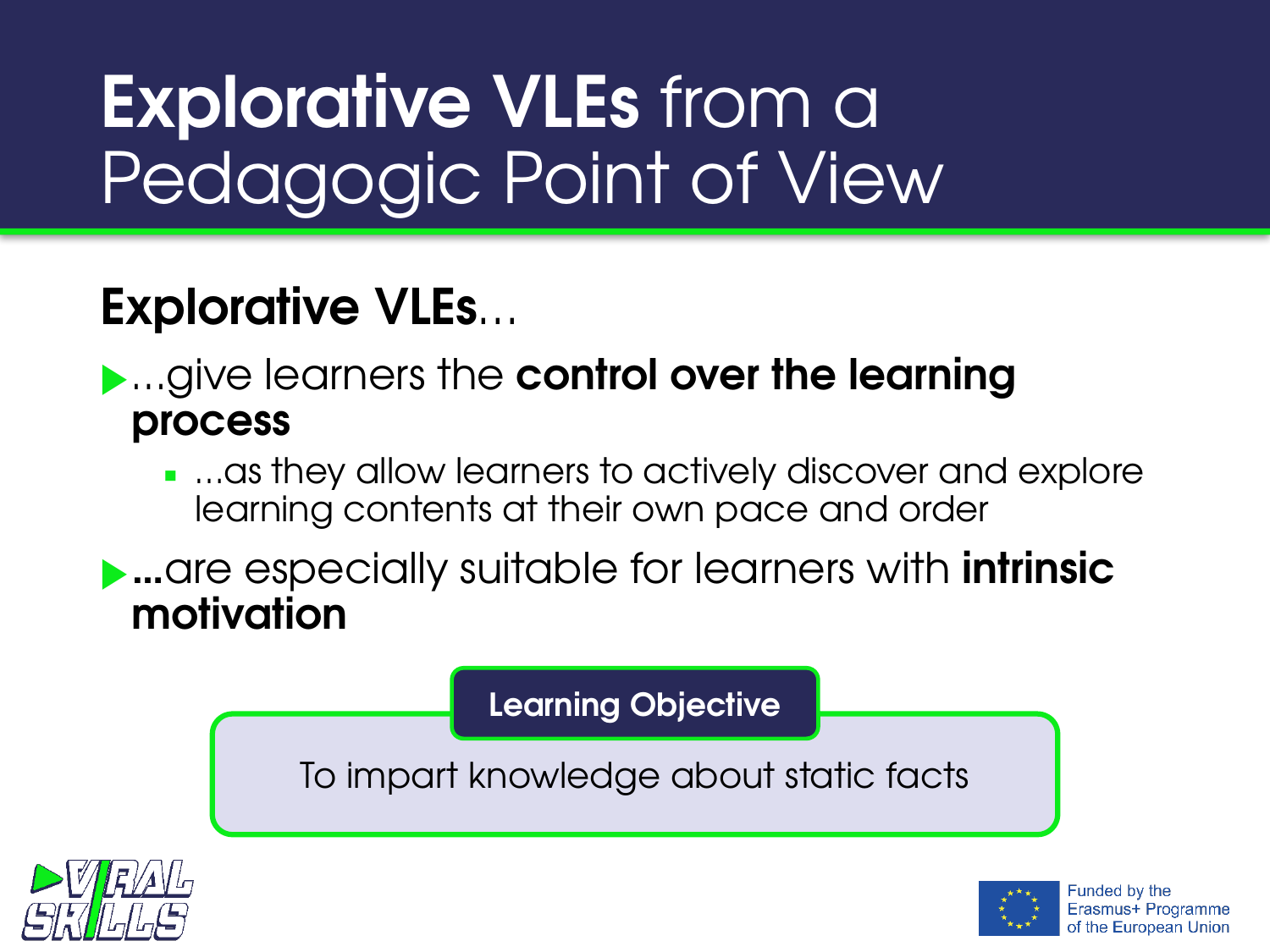

# Explorative VLEs from a Pedagogic Point of View
Explorative VLEs…
…give learners the control over the learning process
…as they allow learners to actively discover and explore learning contents at their own pace and order
…are especially suitable for learners with intrinsic motivation

Learning Objective
To impart knowledge about static facts